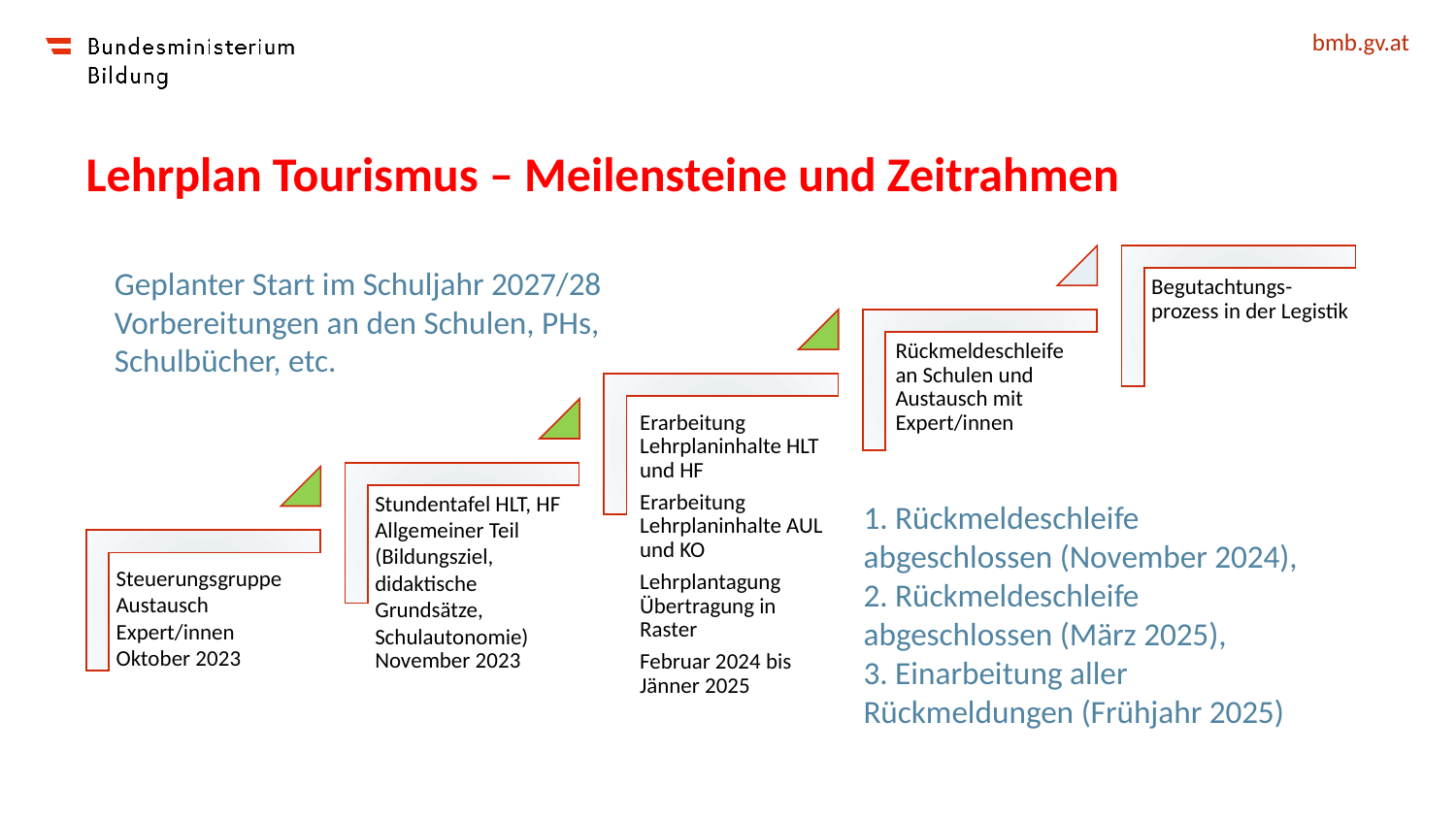

# Lehrplan Tourismus – Meilensteine und Zeitrahmen
Steuerungsgruppe
Austausch
Expert/innen
Oktober 2023
Stundentafel HLT, HF
Allgemeiner Teil (Bildungsziel, didaktische Grundsätze, Schulautonomie)
November 2023

Erarbeitung Lehrplaninhalte HLT und HF
Erarbeitung Lehrplaninhalte AUL und KO
Lehrplantagung Übertragung in Raster
Februar 2024 bis Jänner 2025
Rückmeldeschleife an Schulen und Austausch mit Expert/innen
Begutachtungs-prozess in der Legistik
Geplanter Start im Schuljahr 2027/28
Vorbereitungen an den Schulen, PHs, Schulbücher, etc.
1. Rückmeldeschleife
abgeschlossen (November 2024),
2. Rückmeldeschleife
abgeschlossen (März 2025),
3. Einarbeitung aller
Rückmeldungen (Frühjahr 2025)